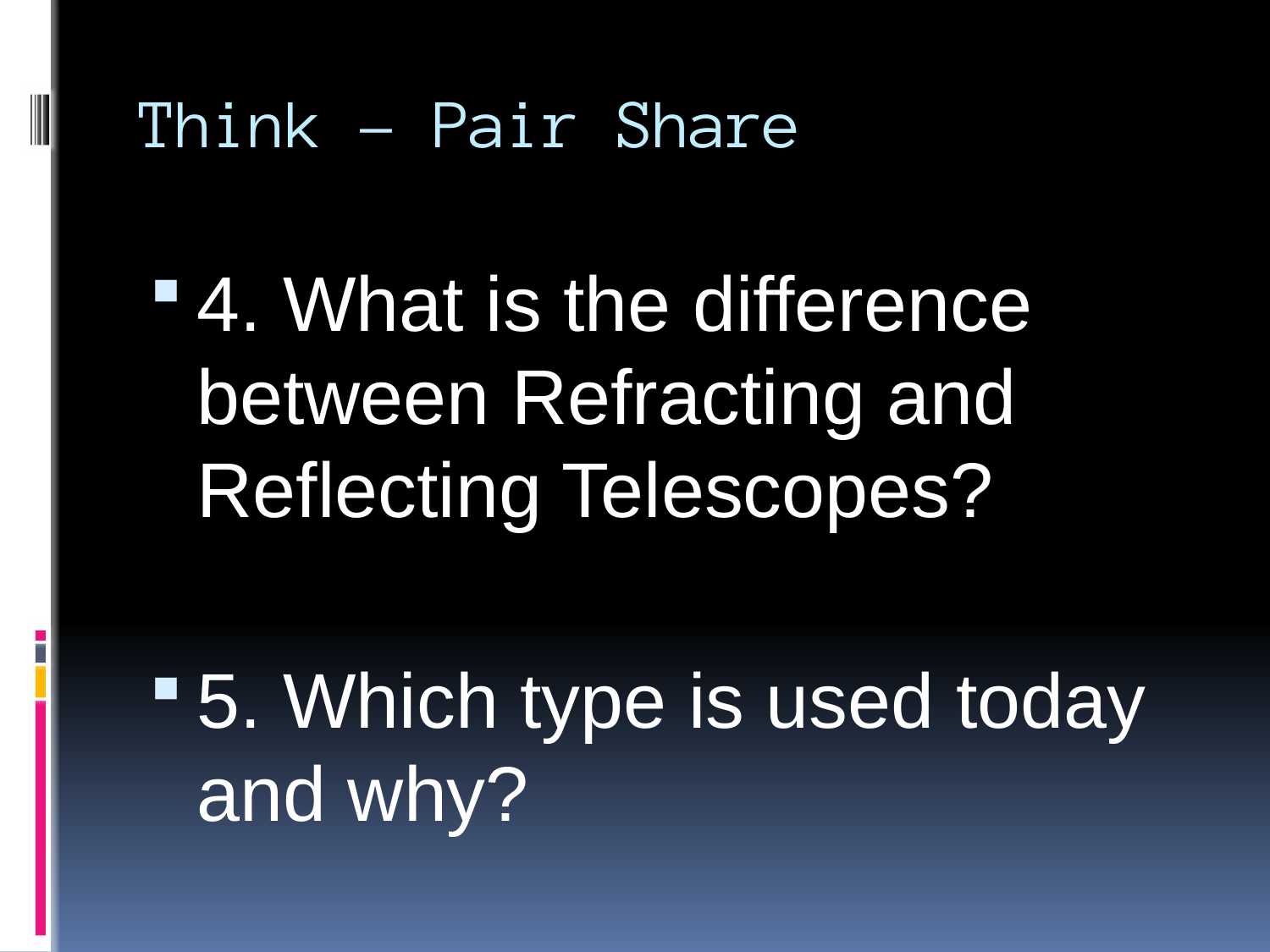

# Think – Pair Share
4. What is the difference between Refracting and Reflecting Telescopes?

5. Which type is used today and why?